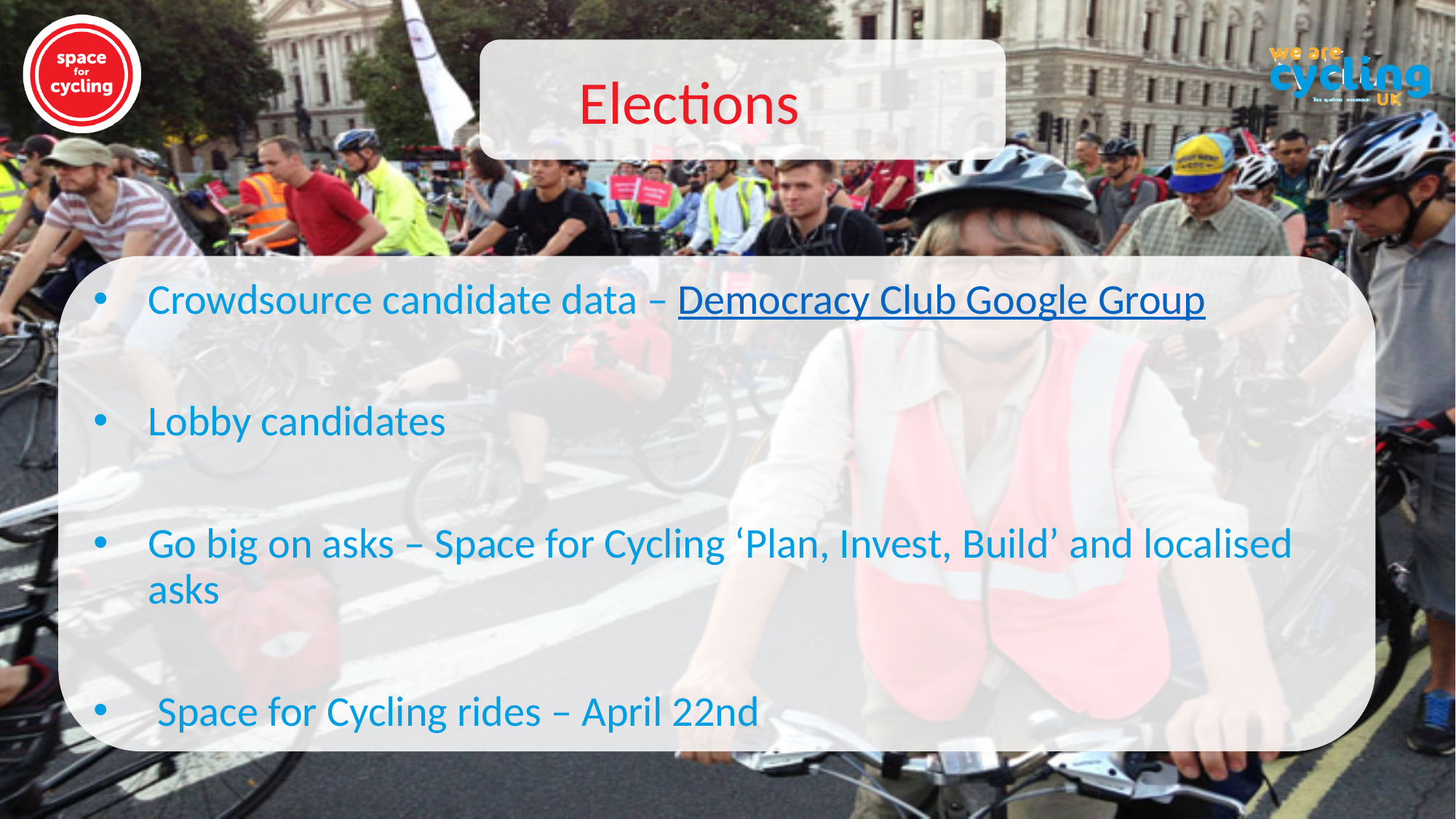

Elections

Crowdsource candidate data – Democracy Club Google Group

Lobby candidates

Go big on asks – Space for Cycling ‘Plan, Invest, Build’ and localised asks

 Space for Cycling rides – April 22nd